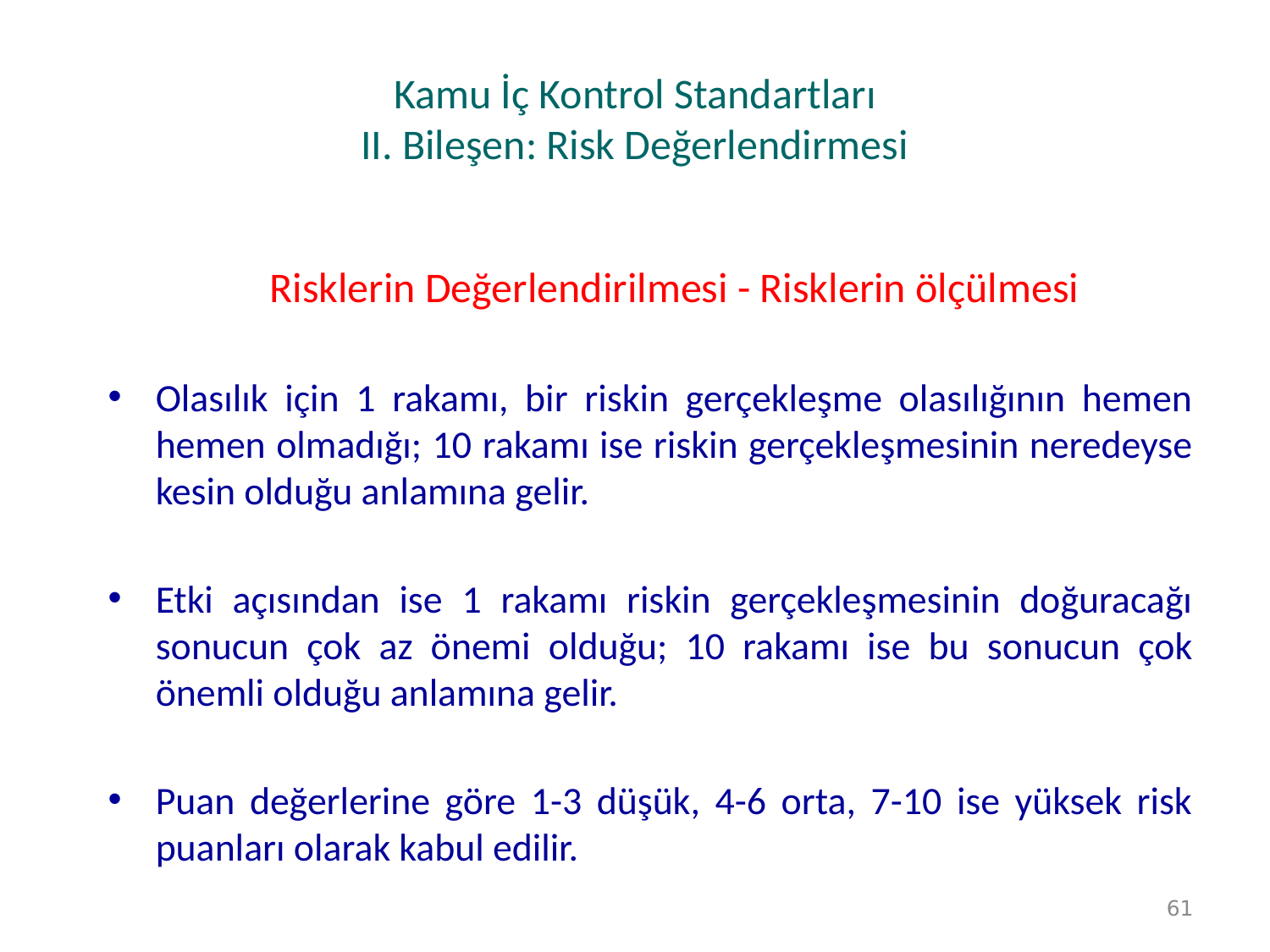

# Kamu İç Kontrol Standartları II. Bileşen: Risk Değerlendirmesi
	Risklerin Değerlendirilmesi - Risklerin ölçülmesi

Olasılık için 1 rakamı, bir riskin gerçekleşme olasılığının hemen hemen olmadığı; 10 rakamı ise riskin gerçekleşmesinin neredeyse kesin olduğu anlamına gelir.

Etki açısından ise 1 rakamı riskin gerçekleşmesinin doğuracağı sonucun çok az önemi olduğu; 10 rakamı ise bu sonucun çok önemli olduğu anlamına gelir.

Puan değerlerine göre 1-3 düşük, 4-6 orta, 7-10 ise yüksek risk puanları olarak kabul edilir.
61